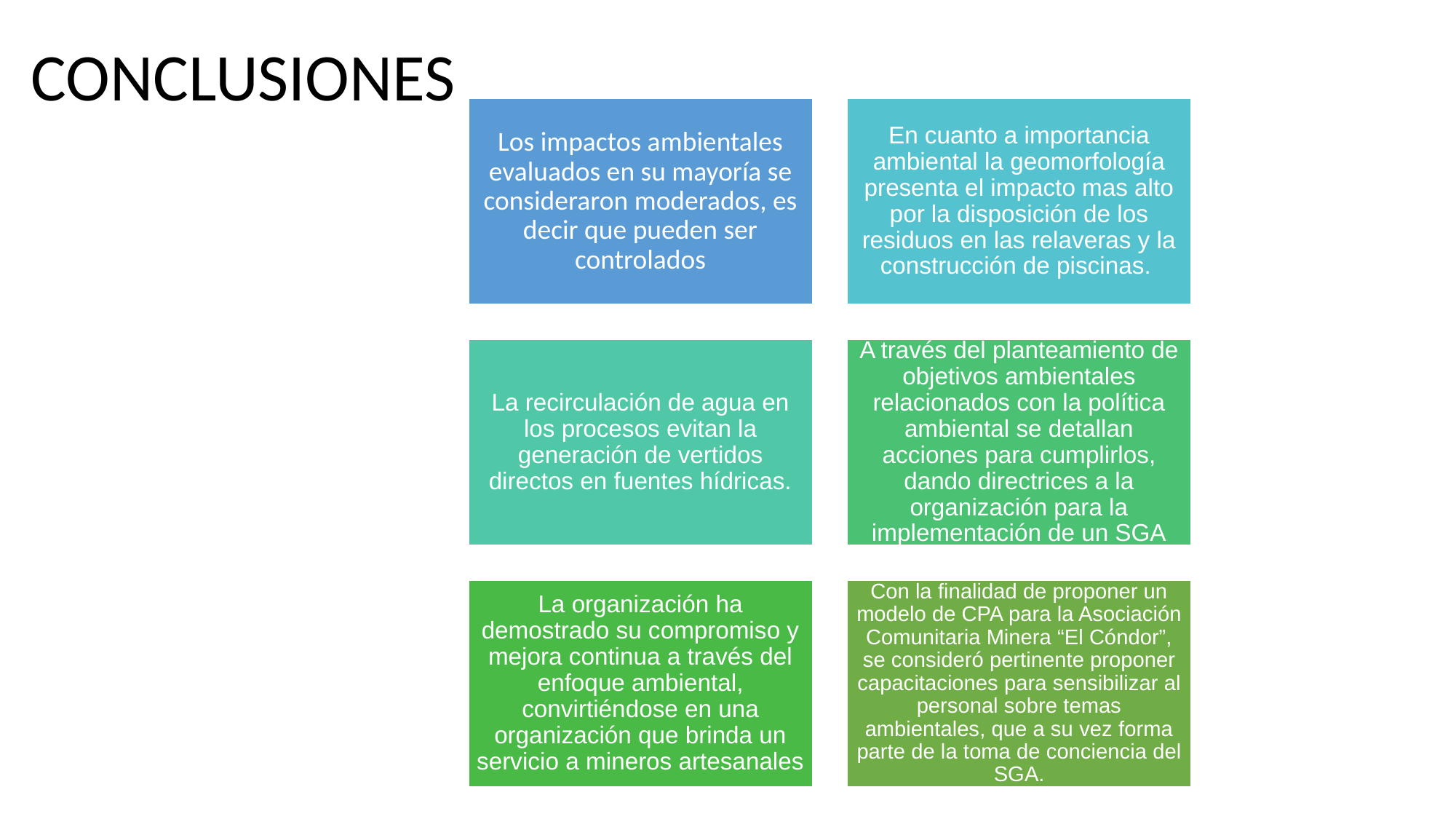

# CONCLUSIONES
Los impactos ambientales evaluados en su mayoría se consideraron moderados, es decir que pueden ser controlados
En cuanto a importancia ambiental la geomorfología presenta el impacto mas alto por la disposición de los residuos en las relaveras y la construcción de piscinas.
La recirculación de agua en los procesos evitan la generación de vertidos directos en fuentes hídricas.
A través del planteamiento de objetivos ambientales relacionados con la política ambiental se detallan acciones para cumplirlos, dando directrices a la organización para la implementación de un SGA
La organización ha demostrado su compromiso y mejora continua a través del enfoque ambiental, convirtiéndose en una organización que brinda un servicio a mineros artesanales
Con la finalidad de proponer un modelo de CPA para la Asociación Comunitaria Minera “El Cóndor”, se consideró pertinente proponer capacitaciones para sensibilizar al personal sobre temas ambientales, que a su vez forma parte de la toma de conciencia del SGA.